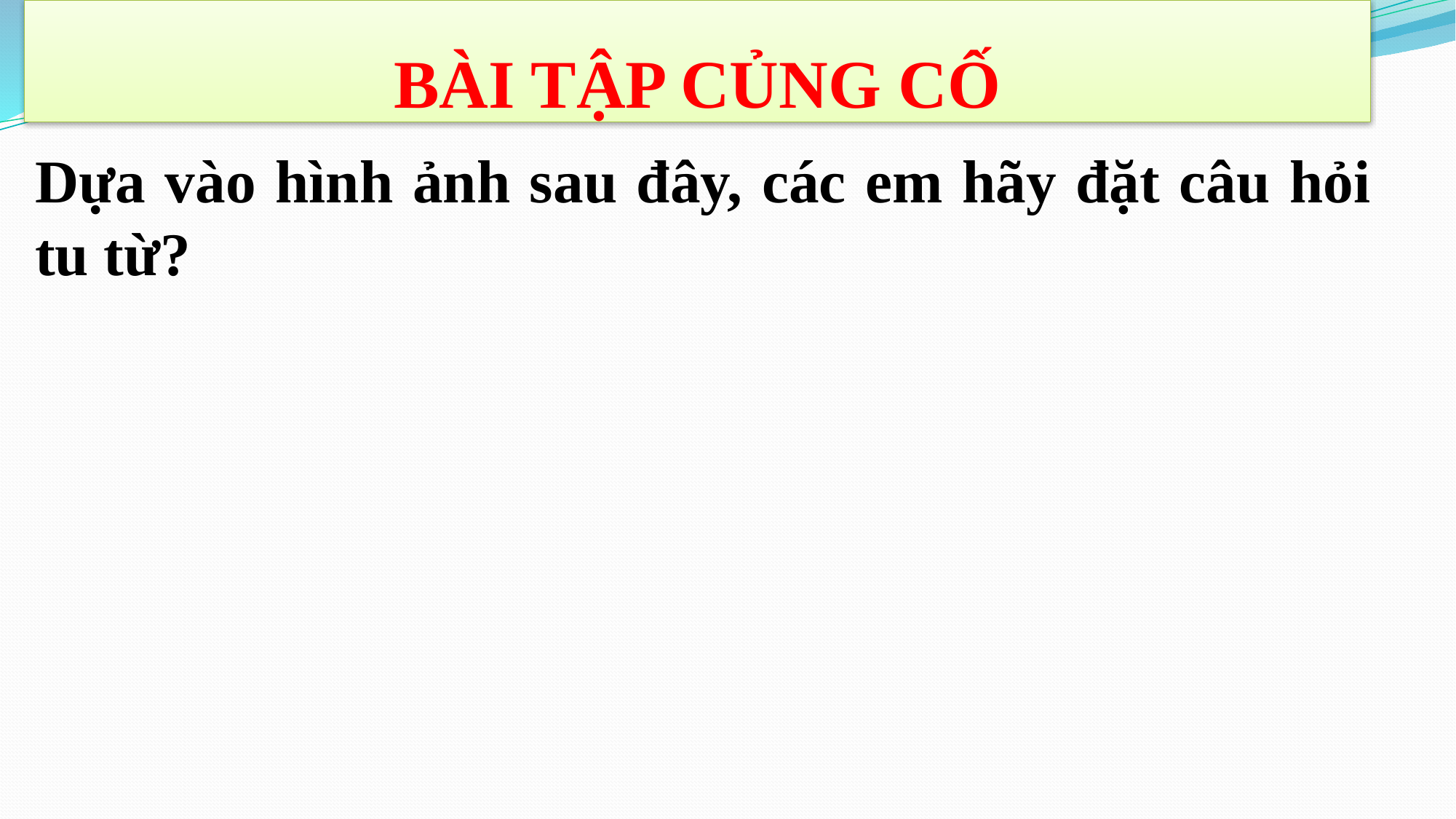

# BÀI TẬP CỦNG CỐ
Dựa vào hình ảnh sau đây, các em hãy đặt câu hỏi tu từ?